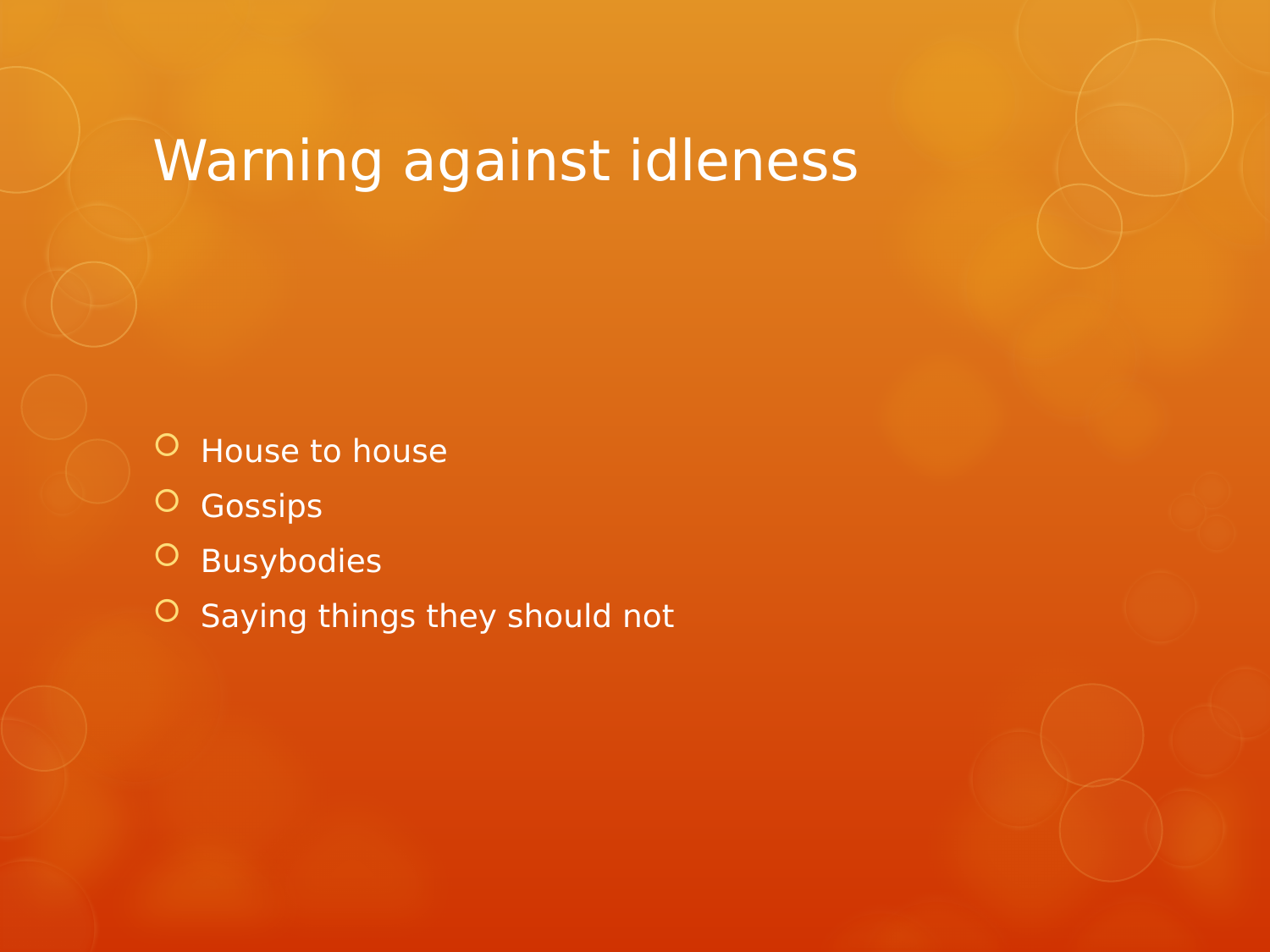

# Warning against idleness
House to house
Gossips
Busybodies
Saying things they should not